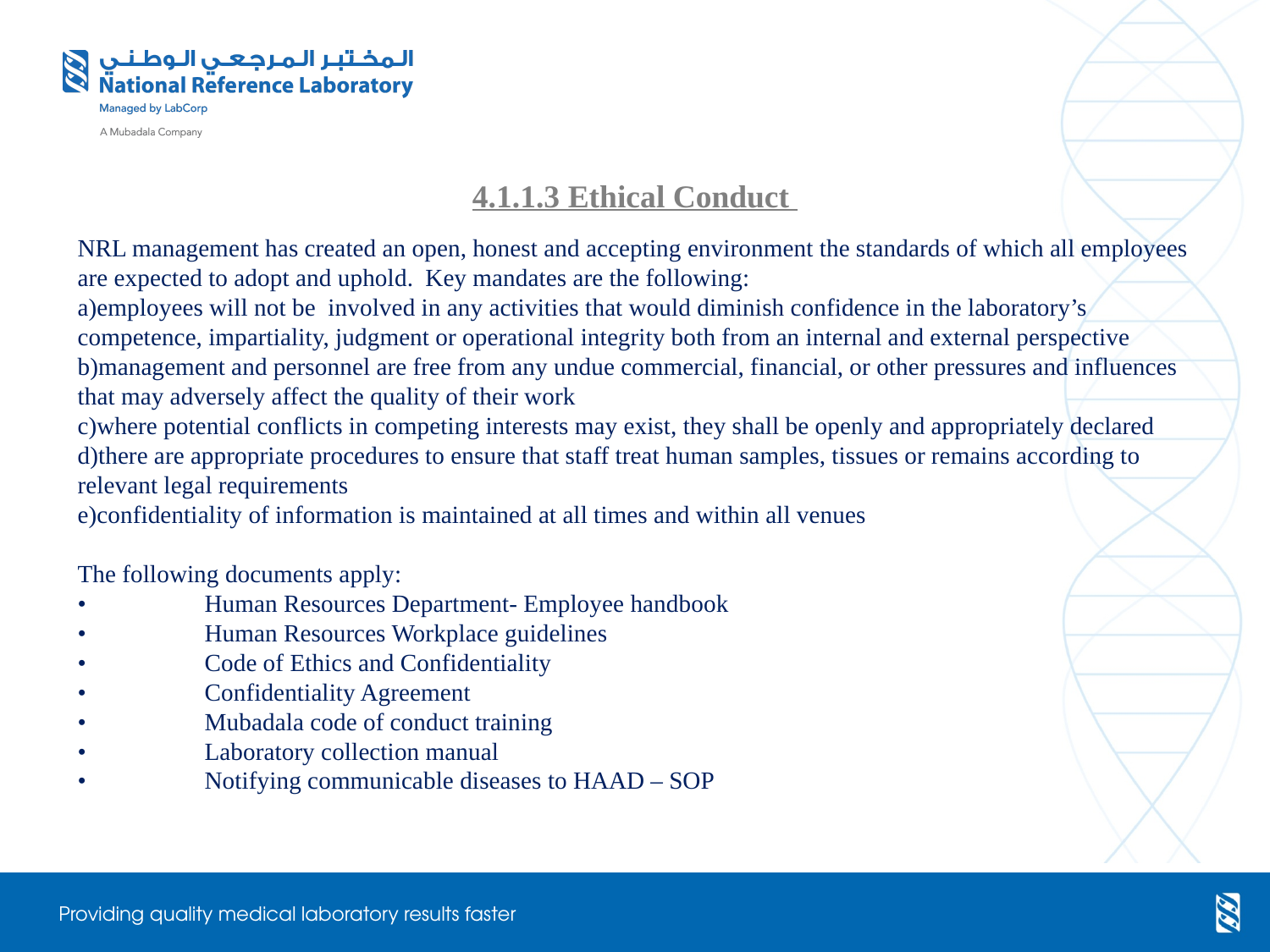

# 4.1.1.3 Ethical Conduct
NRL management has created an open, honest and accepting environment the standards of which all employees are expected to adopt and uphold.  Key mandates are the following:
a)employees will not be  involved in any activities that would diminish confidence in the laboratory’s competence, impartiality, judgment or operational integrity both from an internal and external perspective
b)management and personnel are free from any undue commercial, financial, or other pressures and influences that may adversely affect the quality of their work
c)where potential conflicts in competing interests may exist, they shall be openly and appropriately declared
d)there are appropriate procedures to ensure that staff treat human samples, tissues or remains according to relevant legal requirements
e)confidentiality of information is maintained at all times and within all venues

The following documents apply:
•	Human Resources Department- Employee handbook
•	Human Resources Workplace guidelines
•	Code of Ethics and Confidentiality
•	Confidentiality Agreement
•	Mubadala code of conduct training
•	Laboratory collection manual
•	Notifying communicable diseases to HAAD – SOP